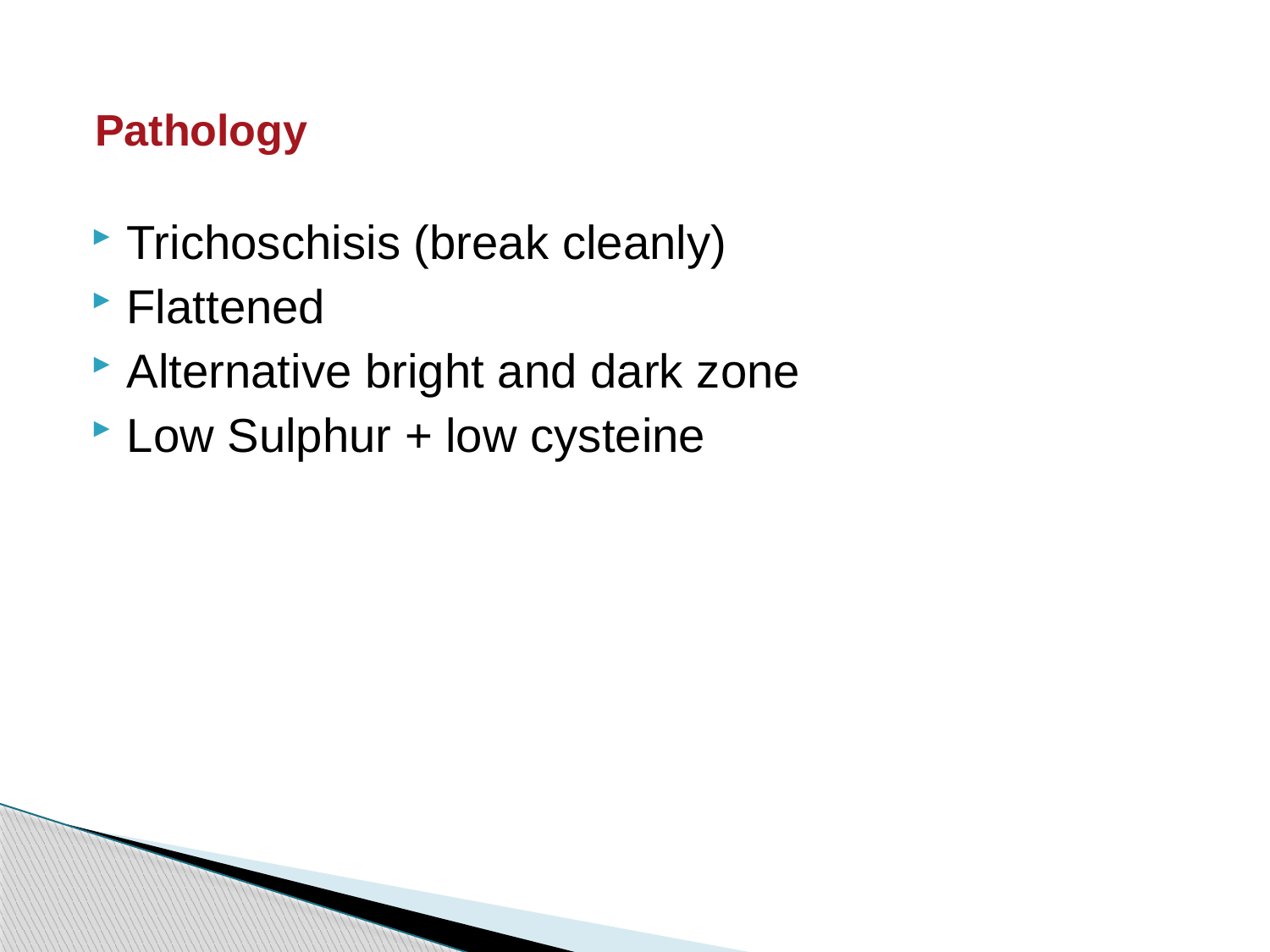

# Pathology
Trichoschisis (break cleanly)
Flattened
Alternative bright and dark zone
Low Sulphur + low cysteine